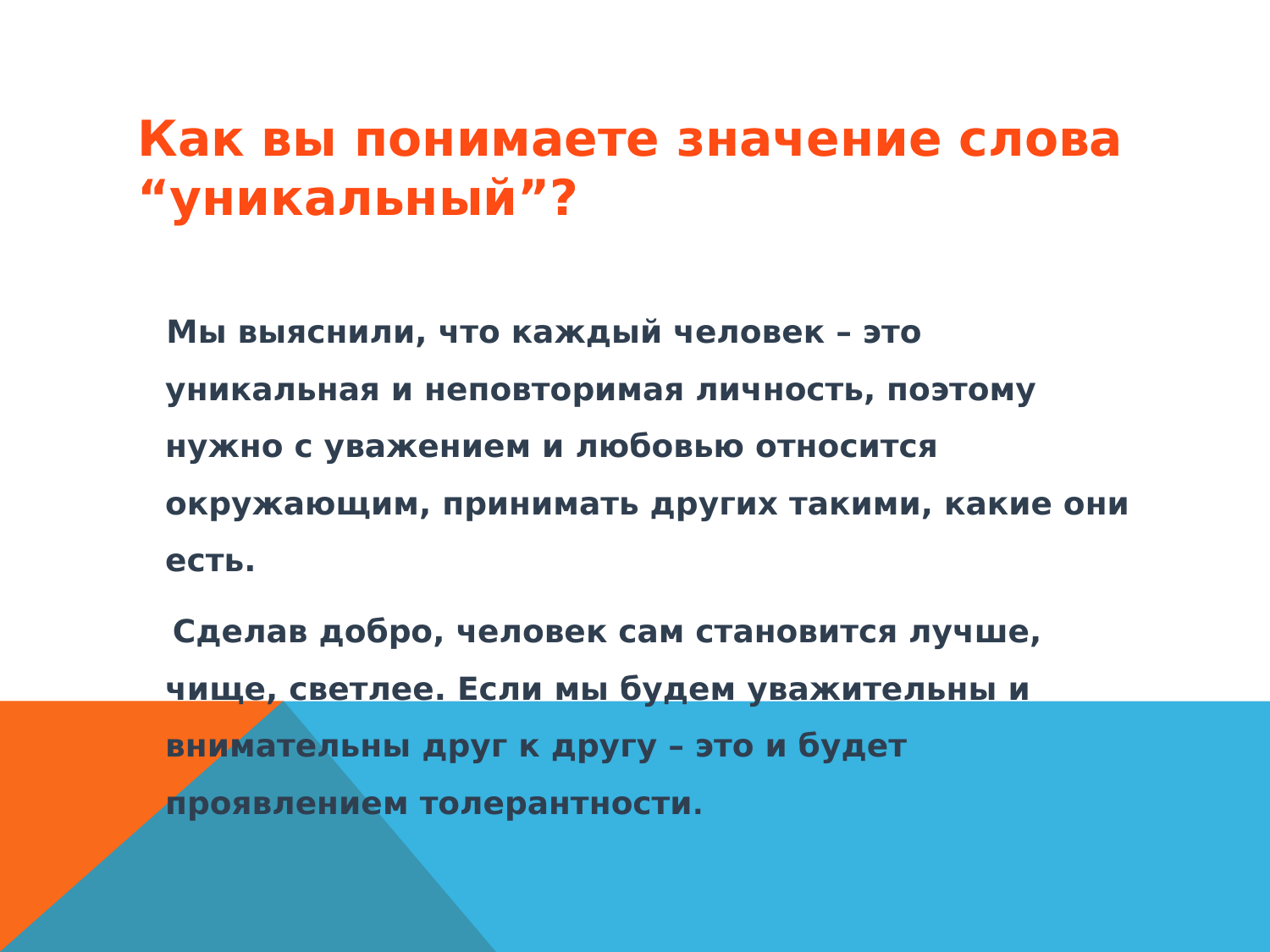

# Как вы понимаете значение слова “уникальный”?
     Мы выяснили, что каждый человек – это уникальная и неповторимая личность, поэтому нужно с уважением и любовью относится окружающим, принимать других такими, какие они есть.
     Сделав добро, человек сам становится лучше, чище, светлее. Если мы будем уважительны и внимательны друг к другу – это и будет проявлением толерантности.